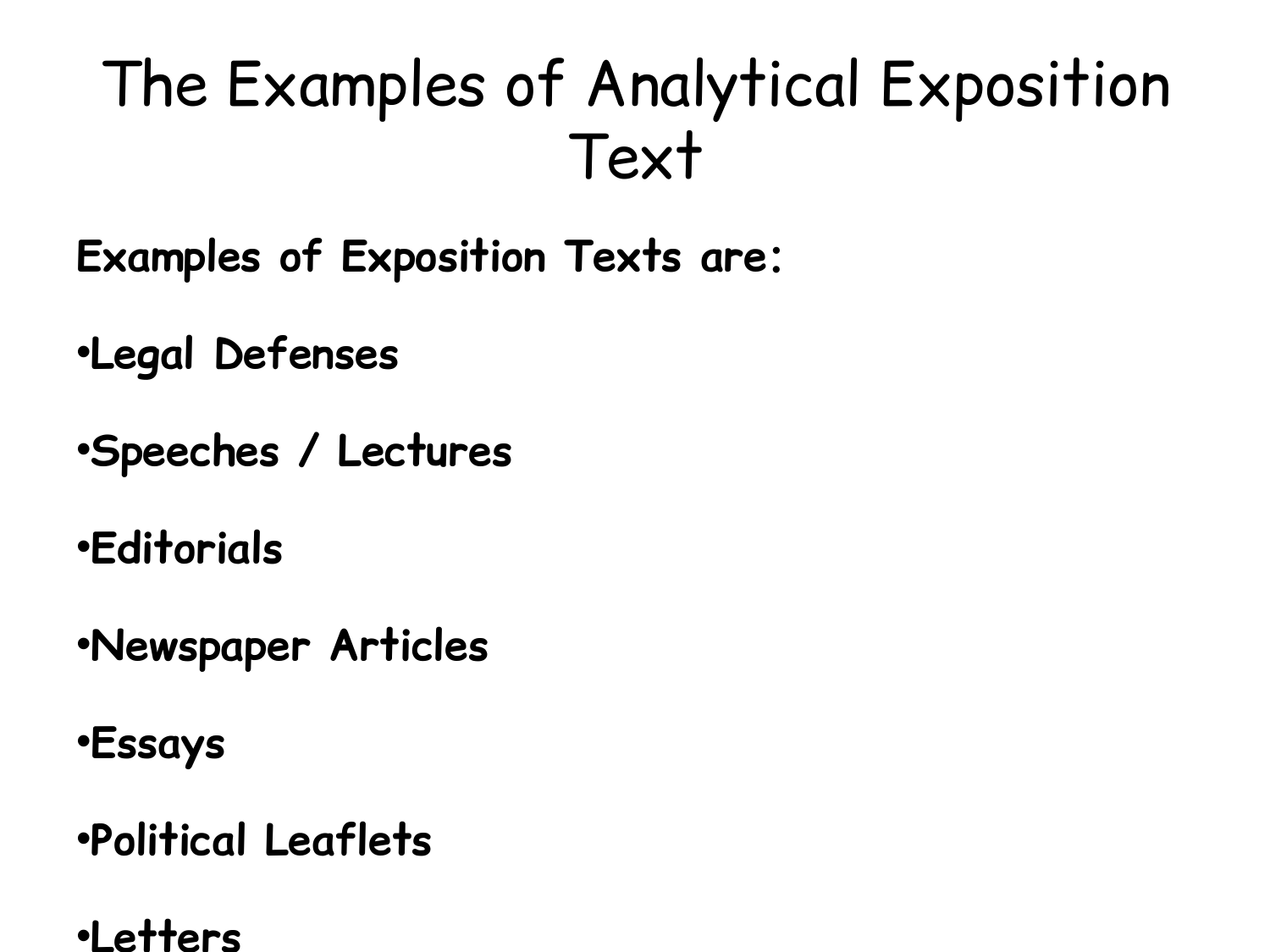

# The Examples of Analytical Exposition Text
Examples of Exposition Texts are:
Legal Defenses
Speeches / Lectures
Editorials
Newspaper Articles
Essays
Political Leaflets
Letters